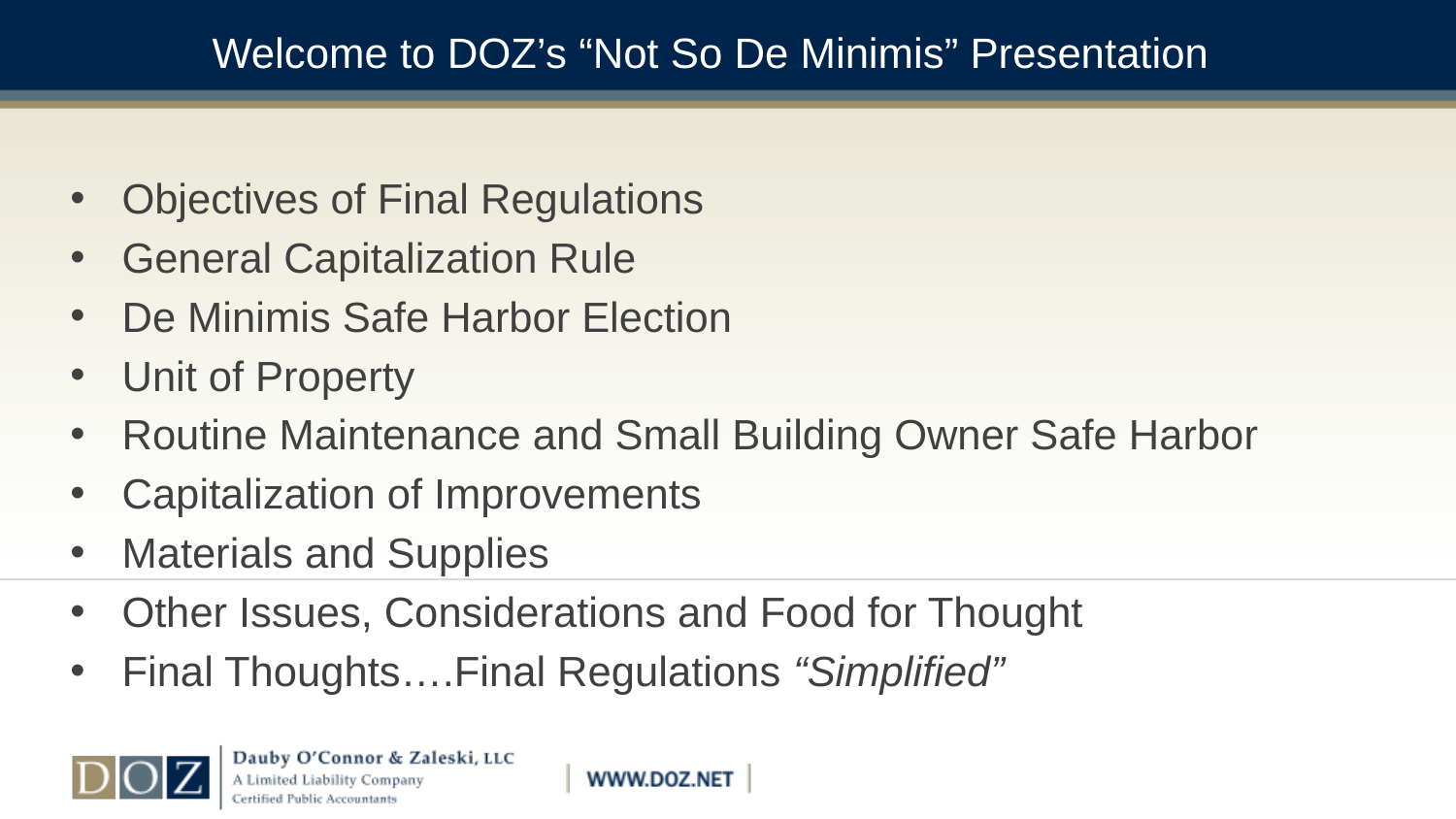

# Welcome to DOZ’s “Not So De Minimis” Presentation
Objectives of Final Regulations
General Capitalization Rule
De Minimis Safe Harbor Election
Unit of Property
Routine Maintenance and Small Building Owner Safe Harbor
Capitalization of Improvements
Materials and Supplies
Other Issues, Considerations and Food for Thought
Final Thoughts….Final Regulations “Simplified”